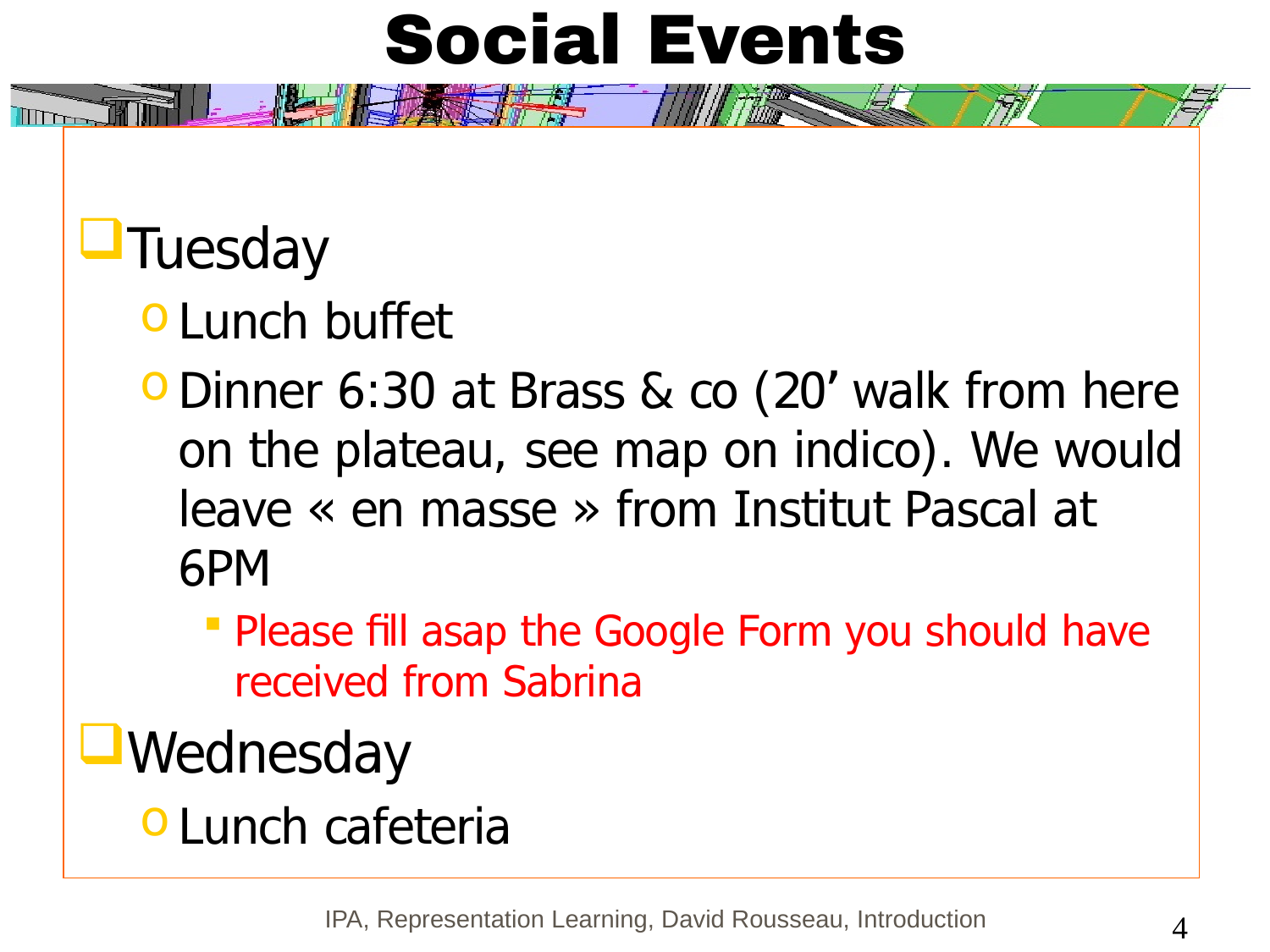

# Social Events

Tuesday
Lunch buffet
Dinner 6:30 at Brass & co (20’ walk from here on the plateau, see map on indico). We would leave « en masse » from Institut Pascal at 6PM
Please fill asap the Google Form you should have received from Sabrina
Wednesday
Lunch cafeteria
IPA, Representation Learning, David Rousseau, Introduction